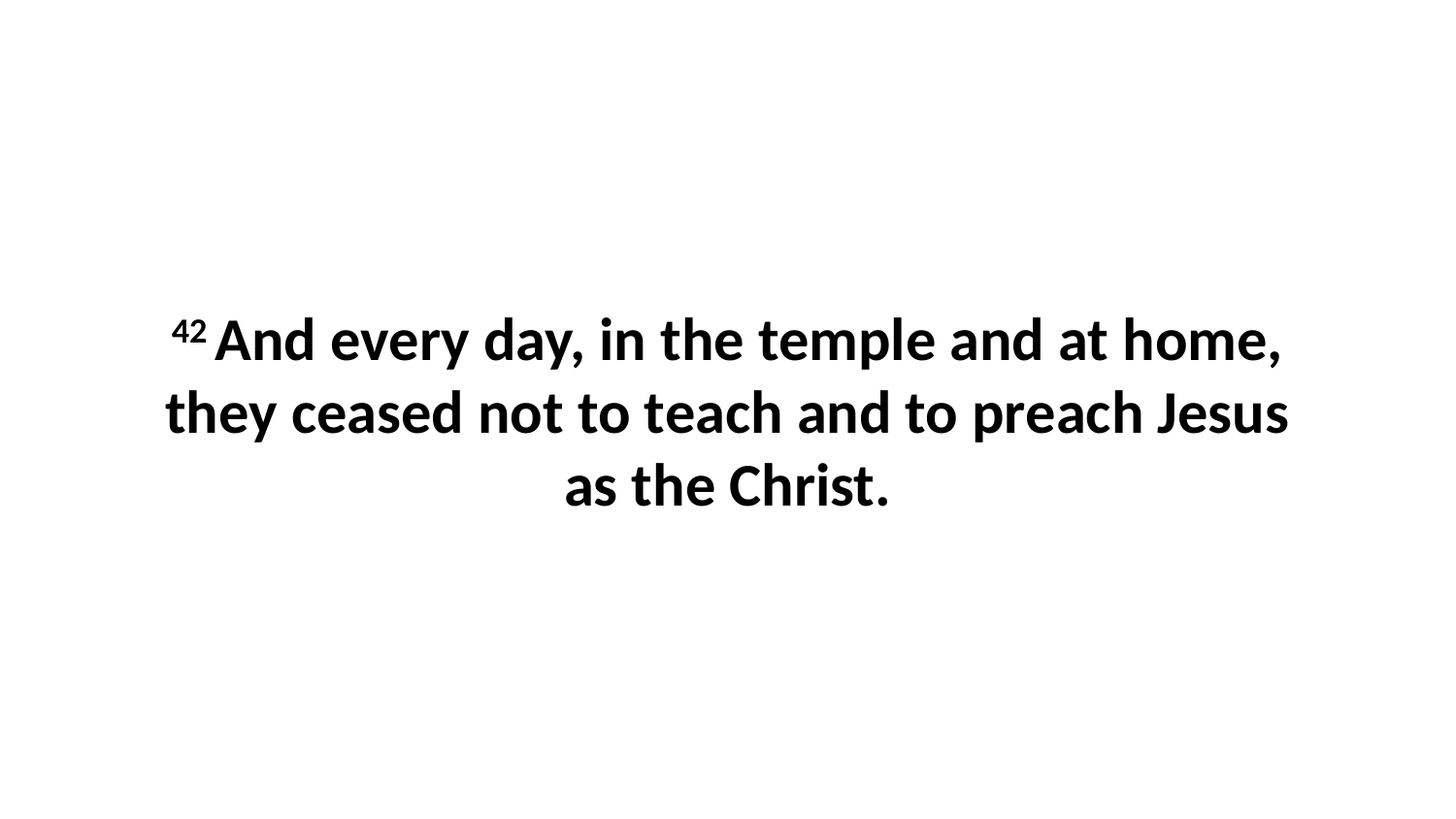

42 And every day, in the temple and at home, they ceased not to teach and to preach Jesus as the Christ.